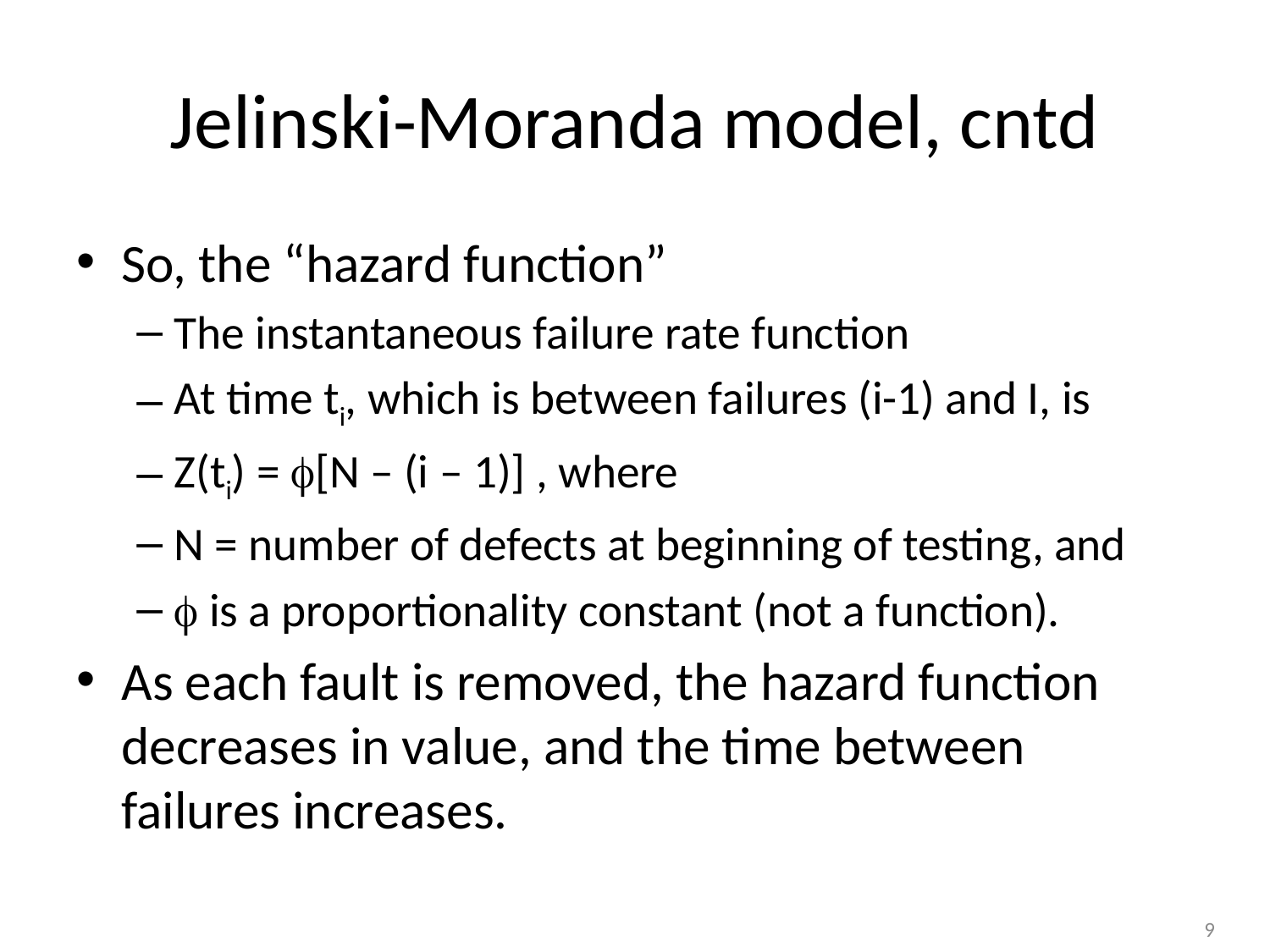

# Jelinski-Moranda model, cntd
So, the “hazard function”
The instantaneous failure rate function
At time ti, which is between failures (i-1) and I, is
Z(ti) = φ[N – (i – 1)] , where
N = number of defects at beginning of testing, and
φ is a proportionality constant (not a function).
As each fault is removed, the hazard function decreases in value, and the time between failures increases.